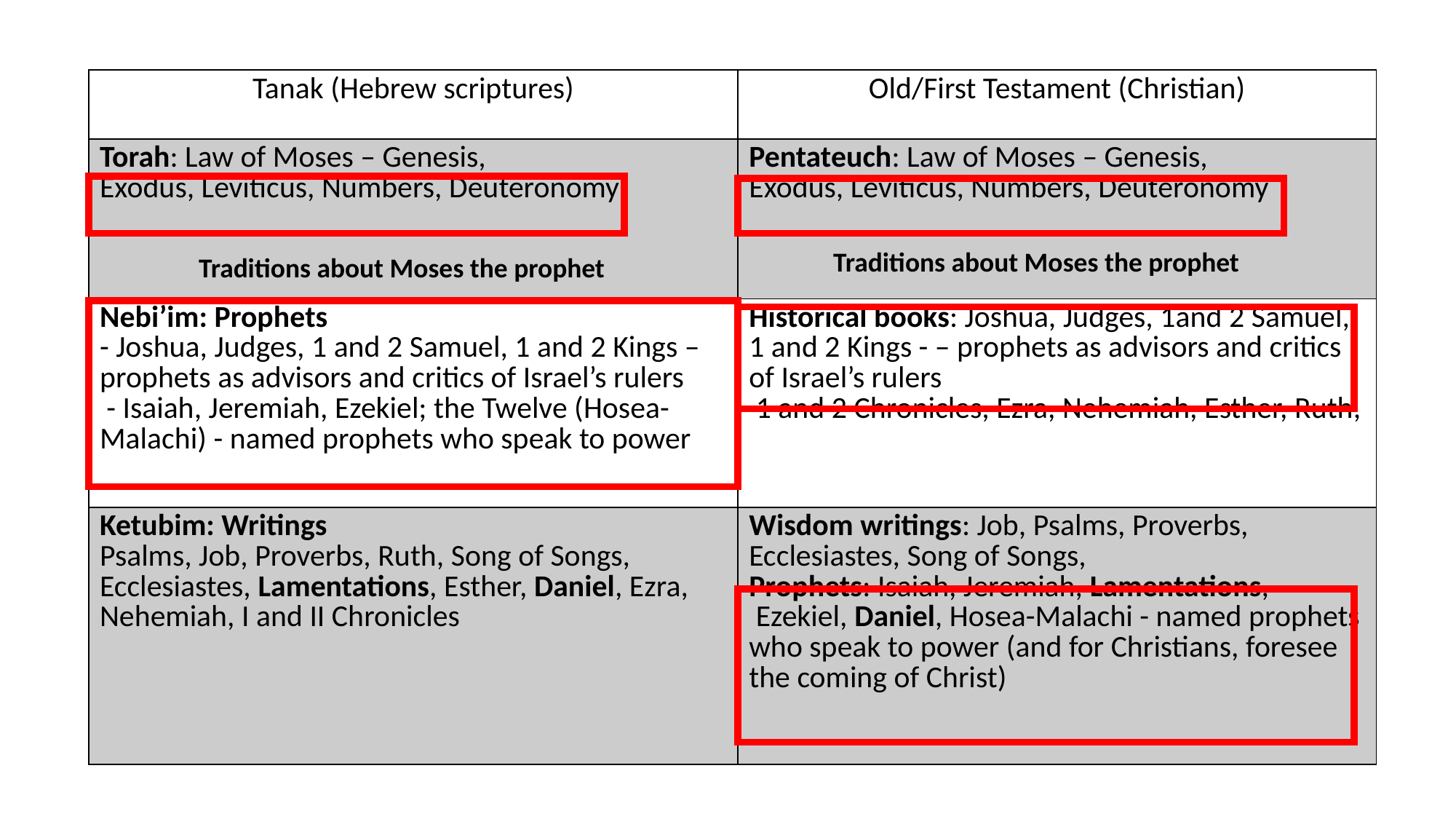

| Tanak (Hebrew scriptures) | Old/First Testament (Christian) |
| --- | --- |
| Torah: Law of Moses – Genesis, Exodus, Leviticus, Numbers, Deuteronomy | Pentateuch: Law of Moses – Genesis, Exodus, Leviticus, Numbers, Deuteronomy |
| Nebi’im: Prophets - Joshua, Judges, 1 and 2 Samuel, 1 and 2 Kings – prophets as advisors and critics of Israel’s rulers - Isaiah, Jeremiah, Ezekiel; the Twelve (Hosea-Malachi) - named prophets who speak to power | Historical books: Joshua, Judges, 1and 2 Samuel, 1 and 2 Kings - – prophets as advisors and critics of Israel’s rulers 1 and 2 Chronicles, Ezra, Nehemiah, Esther, Ruth, |
| Ketubim: Writings Psalms, Job, Proverbs, Ruth, Song of Songs, Ecclesiastes, Lamentations, Esther, Daniel, Ezra, Nehemiah, I and II Chronicles | Wisdom writings: Job, Psalms, Proverbs, Ecclesiastes, Song of Songs, Prophets: Isaiah, Jeremiah, Lamentations, Ezekiel, Daniel, Hosea-Malachi - named prophets who speak to power (and for Christians, foresee the coming of Christ) |

Traditions about Moses the prophet
Traditions about Moses the prophet